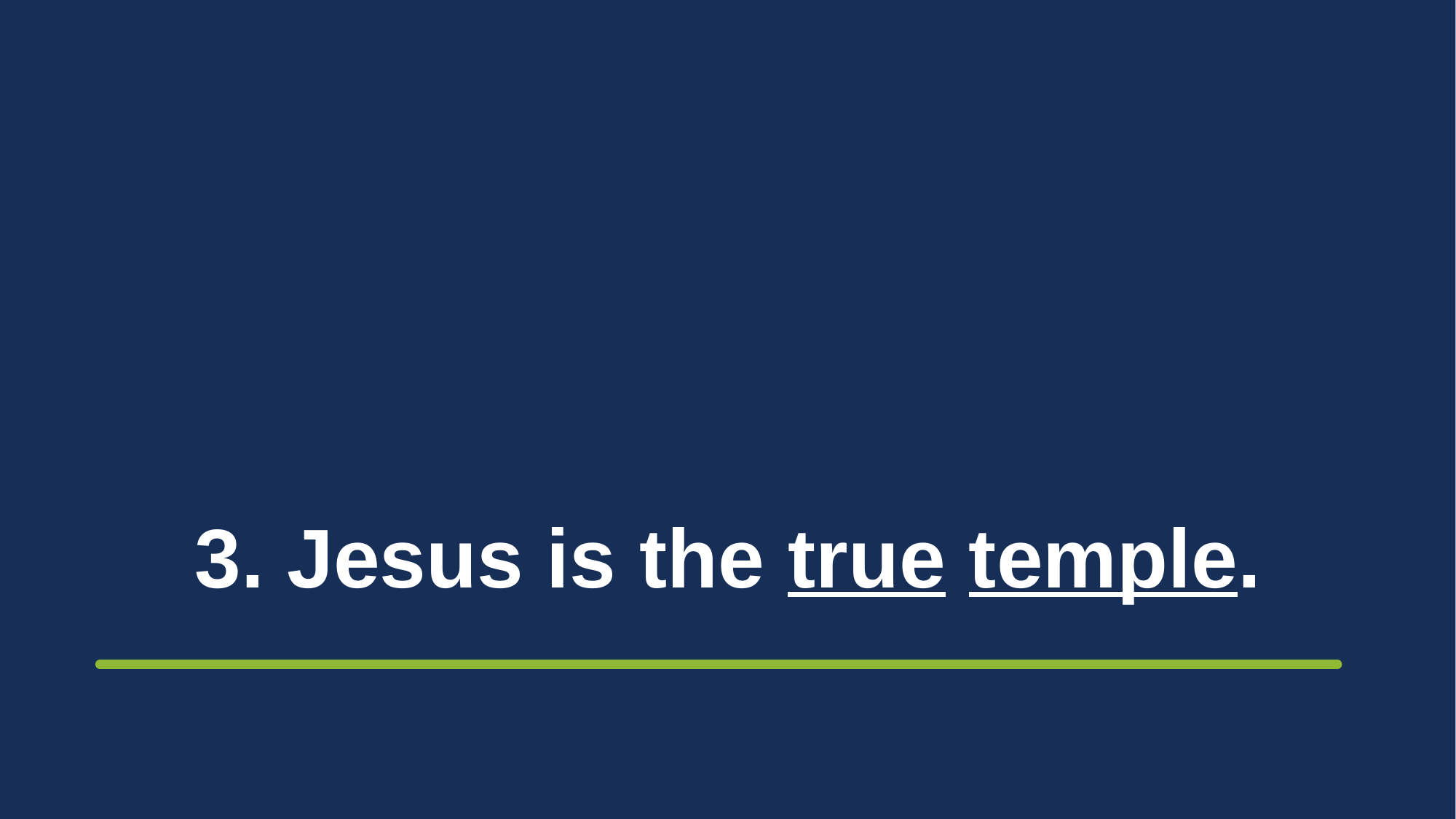

# 3. Jesus is the true temple.